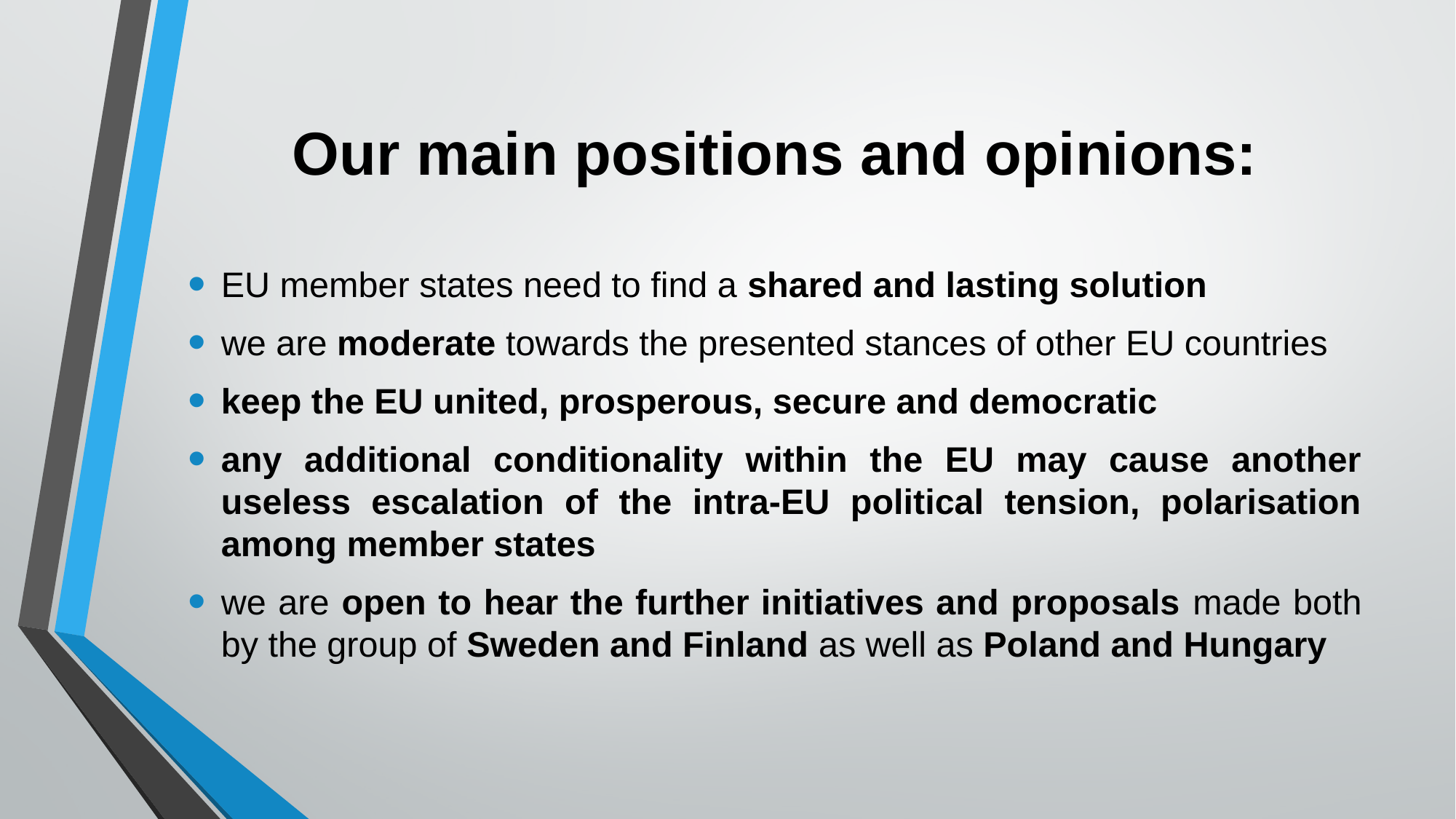

# Our main positions and opinions:
EU member states need to find a shared and lasting solution
we are moderate towards the presented stances of other EU countries
keep the EU united, prosperous, secure and democratic
any additional conditionality within the EU may cause another useless escalation of the intra-EU political tension, polarisation among member states
we are open to hear the further initiatives and proposals made both by the group of Sweden and Finland as well as Poland and Hungary